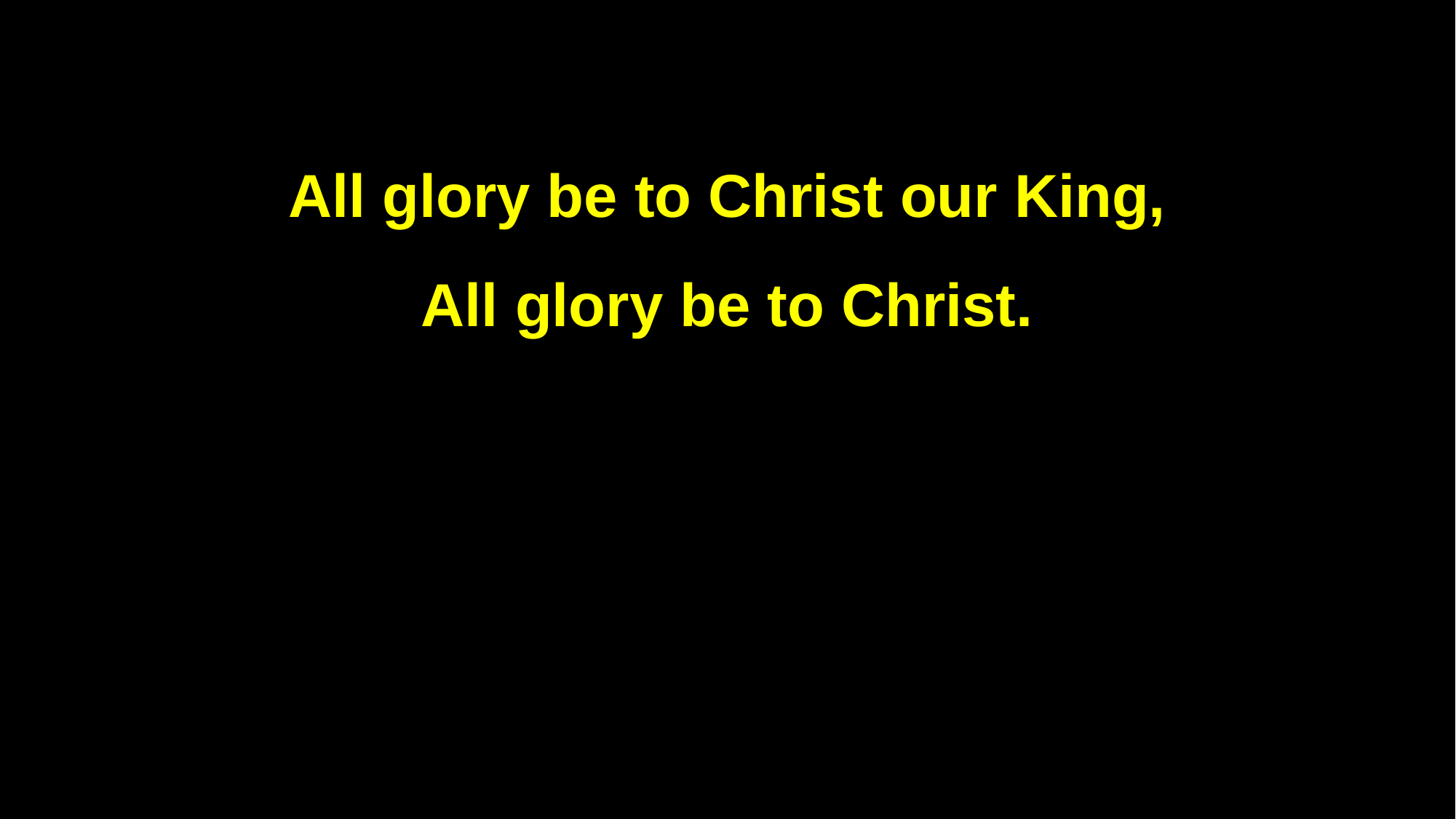

All glory be to Christ our King,
All glory be to Christ.